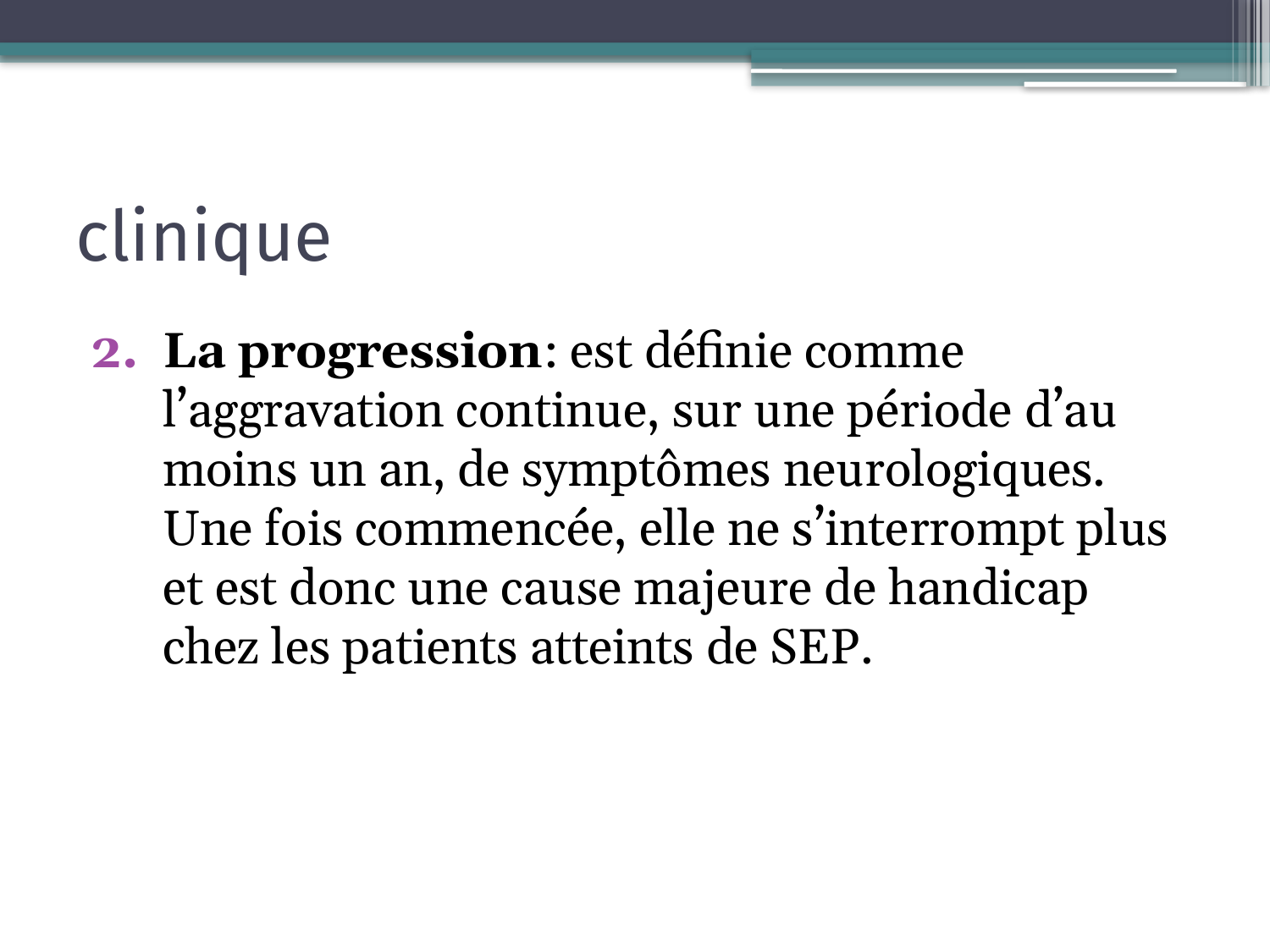

# clinique
La progression: est définie comme l’aggravation continue, sur une période d’au moins un an, de symptômes neurologiques. Une fois commencée, elle ne s’interrompt plus et est donc une cause majeure de handicap chez les patients atteints de SEP.